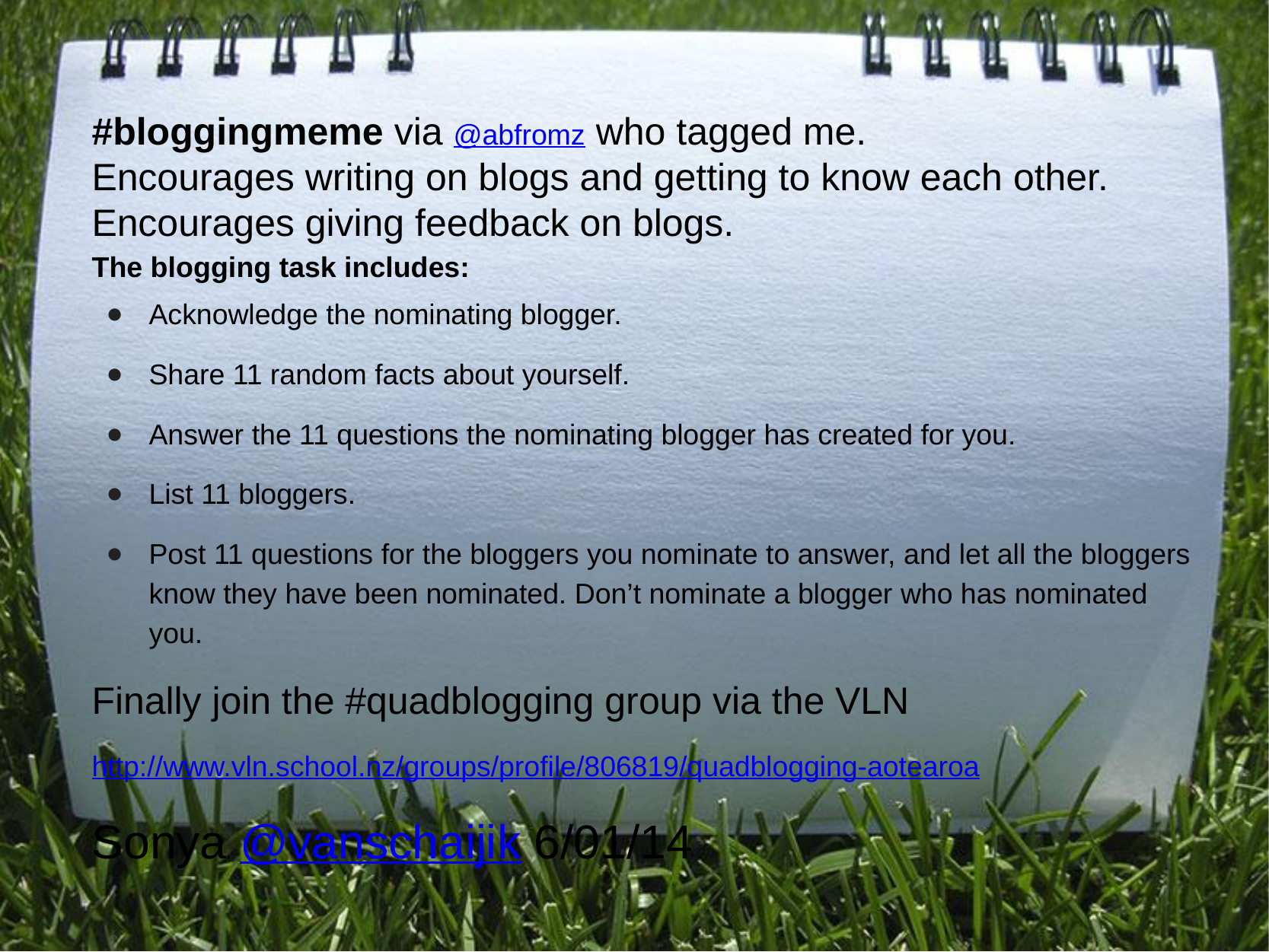

#bloggingmeme via @abfromz who tagged me.
Encourages writing on blogs and getting to know each other.
Encourages giving feedback on blogs.
The blogging task includes:
Acknowledge the nominating blogger.
Share 11 random facts about yourself.
Answer the 11 questions the nominating blogger has created for you.
List 11 bloggers.
Post 11 questions for the bloggers you nominate to answer, and let all the bloggers know they have been nominated. Don’t nominate a blogger who has nominated you.
Finally join the #quadblogging group via the VLN
http://www.vln.school.nz/groups/profile/806819/quadblogging-aotearoa
Sonya @vanschaijik 6/01/14